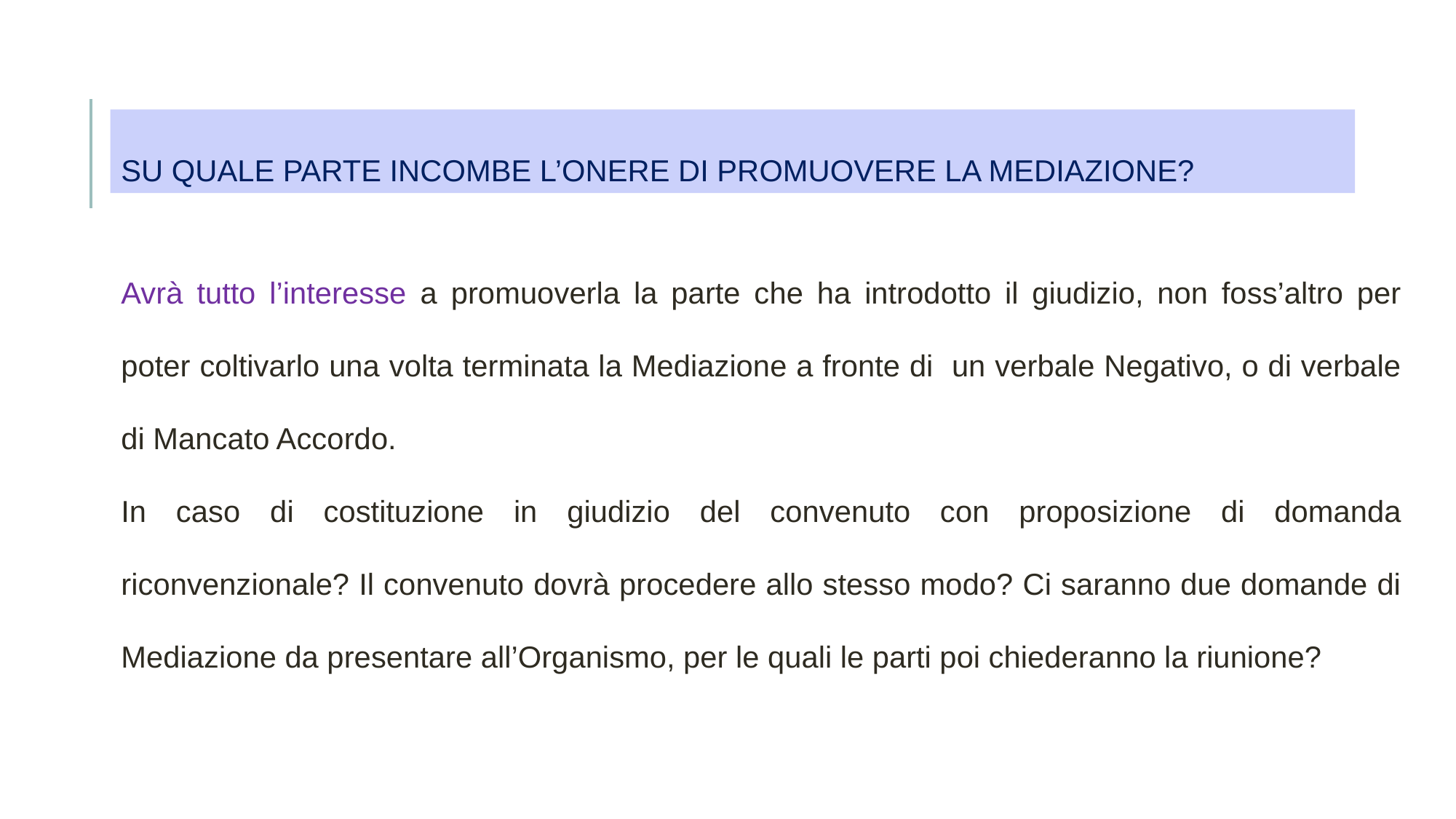

SU QUALE PARTE INCOMBE L’ONERE DI PROMUOVERE LA MEDIAZIONE?
Avrà tutto l’interesse a promuoverla la parte che ha introdotto il giudizio, non foss’altro per poter coltivarlo una volta terminata la Mediazione a fronte di  un verbale Negativo, o di verbale di Mancato Accordo.
In caso di costituzione in giudizio del convenuto con proposizione di domanda riconvenzionale? Il convenuto dovrà procedere allo stesso modo? Ci saranno due domande di Mediazione da presentare all’Organismo, per le quali le parti poi chiederanno la riunione?